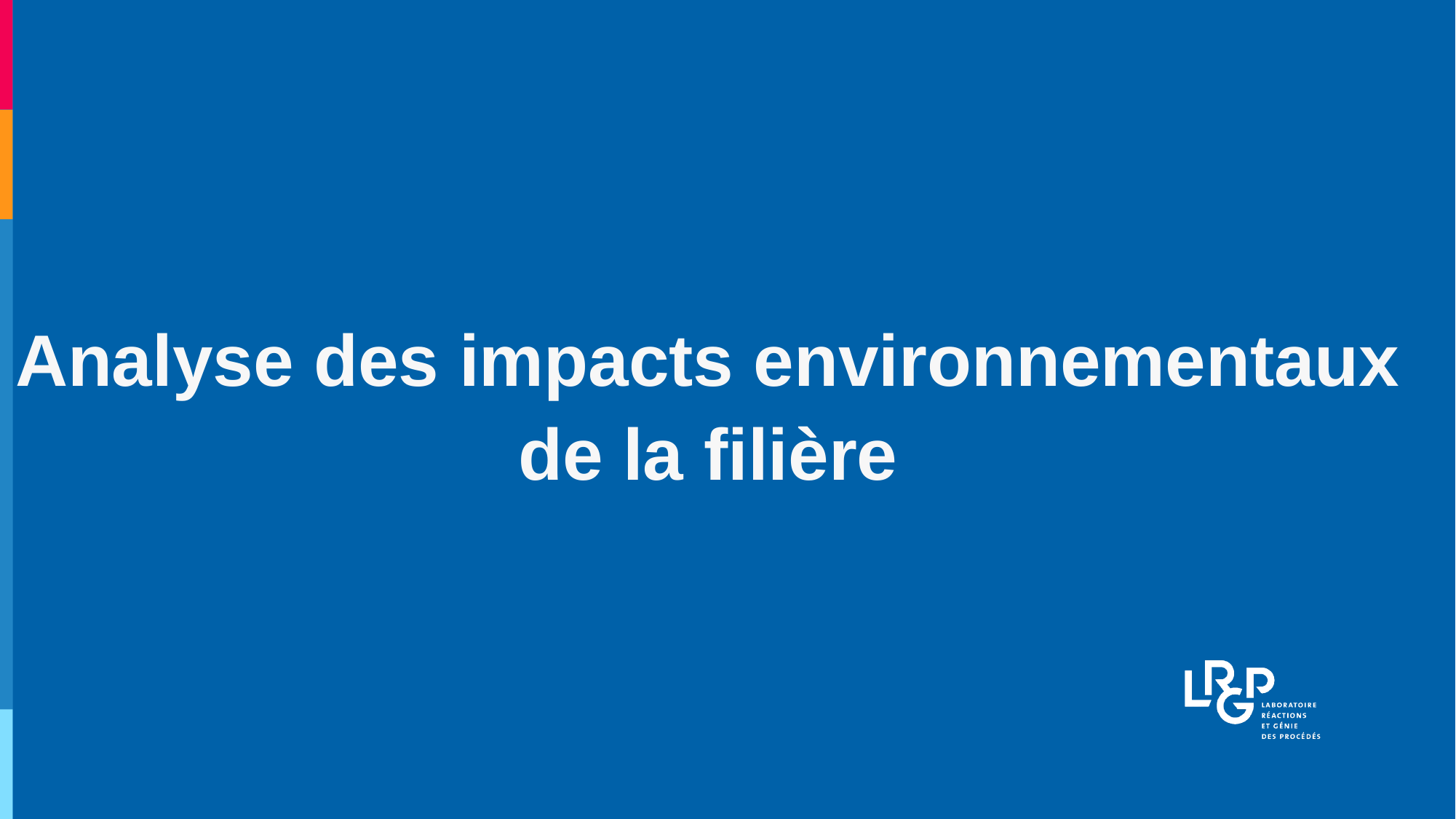

Analyse des impacts environnementaux
de la filière